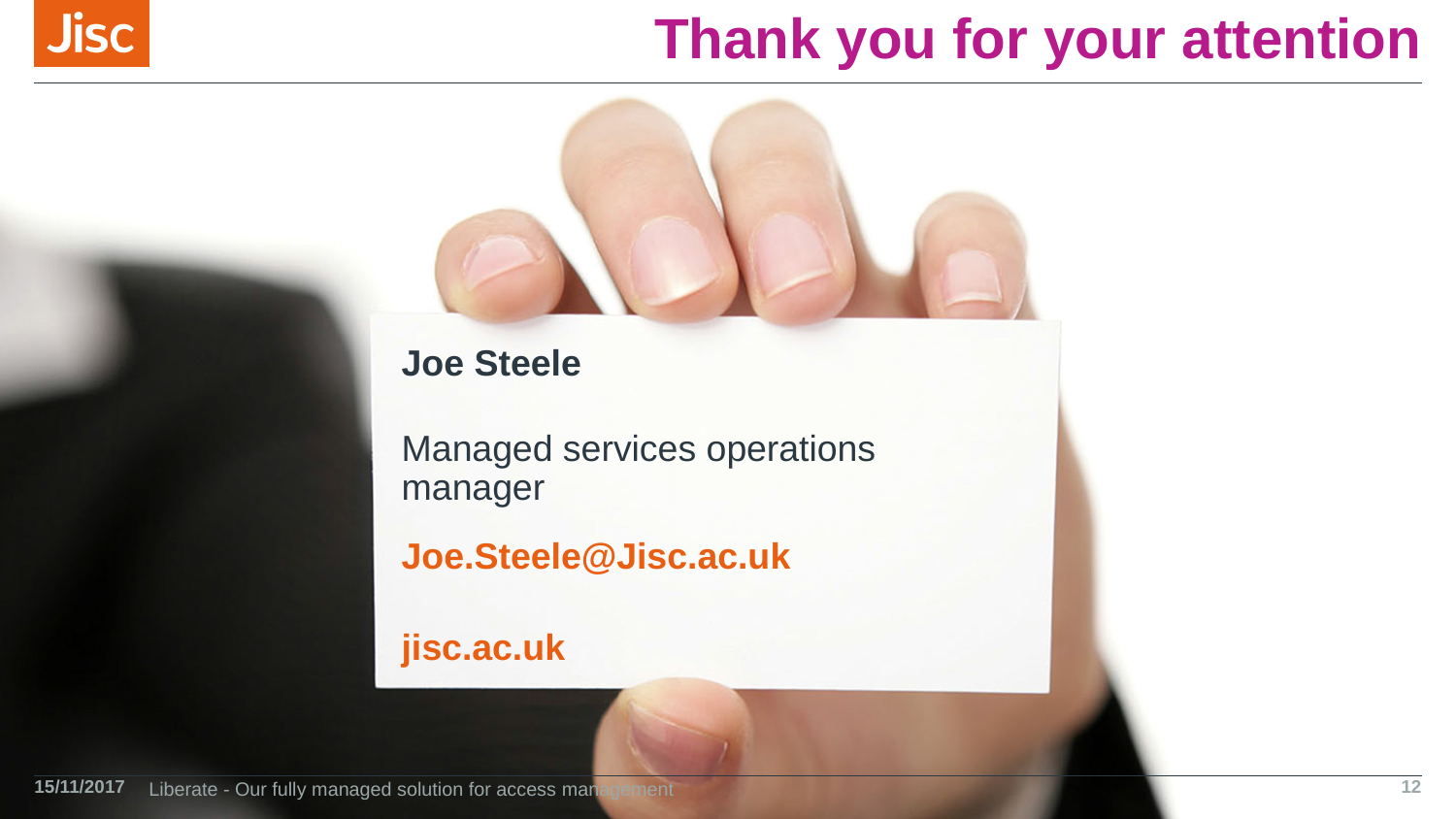

# Thank you for your attention
Joe Steele
Managed services operations manager

Joe.Steele@Jisc.ac.uk
15/11/2017
Liberate - Our fully managed solution for access management
12